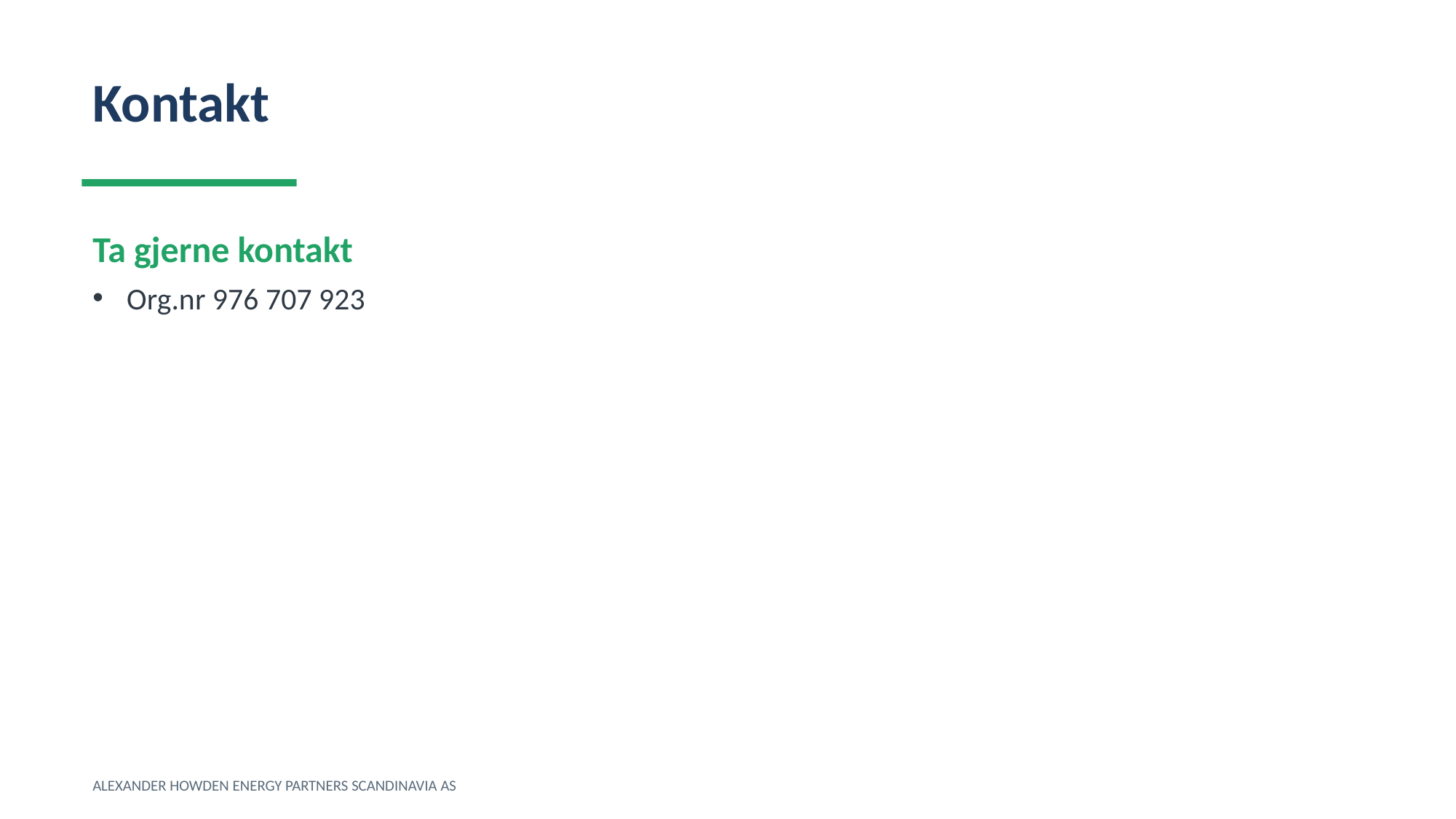

Kontakt

Ta gjerne kontakt
Org.nr 976 707 923
ALEXANDER HOWDEN ENERGY PARTNERS SCANDINAVIA AS